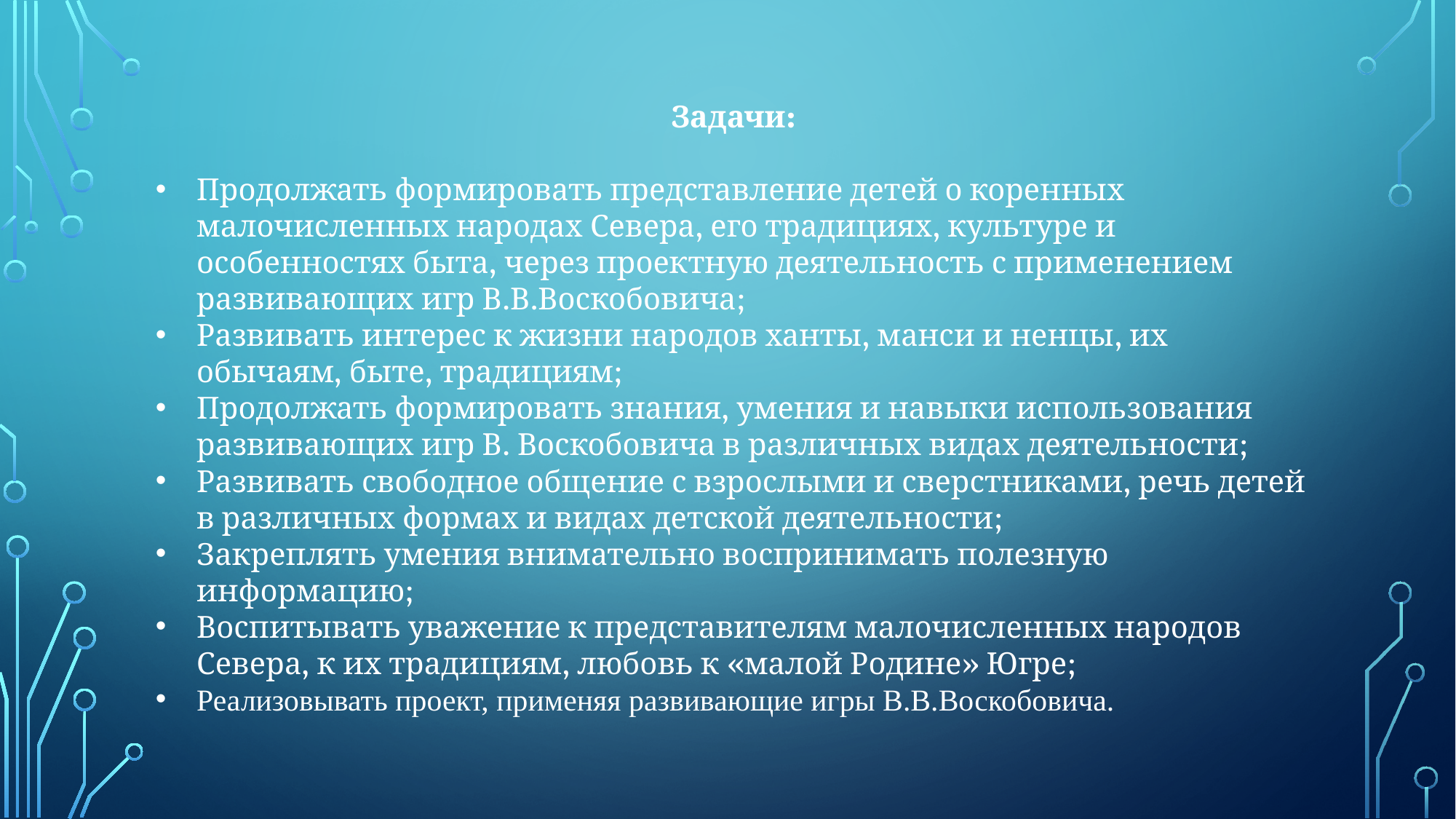

Задачи:

Продолжать формировать представление детей о коренных малочисленных народах Севера, его традициях, культуре и особенностях быта, через проектную деятельность с применением развивающих игр В.В.Воскобовича;
Развивать интерес к жизни народов ханты, манси и ненцы, их обычаям, быте, традициям;
Продолжать формировать знания, умения и навыки использования развивающих игр В. Воскобовича в различных видах деятельности;
Развивать свободное общение с взрослыми и сверстниками, речь детей в различных формах и видах детской деятельности;
Закреплять умения внимательно воспринимать полезную информацию;
Воспитывать уважение к представителям малочисленных народов Севера, к их традициям, любовь к «малой Родине» Югре;
Реализовывать проект, применяя развивающие игры В.В.Воскобовича.